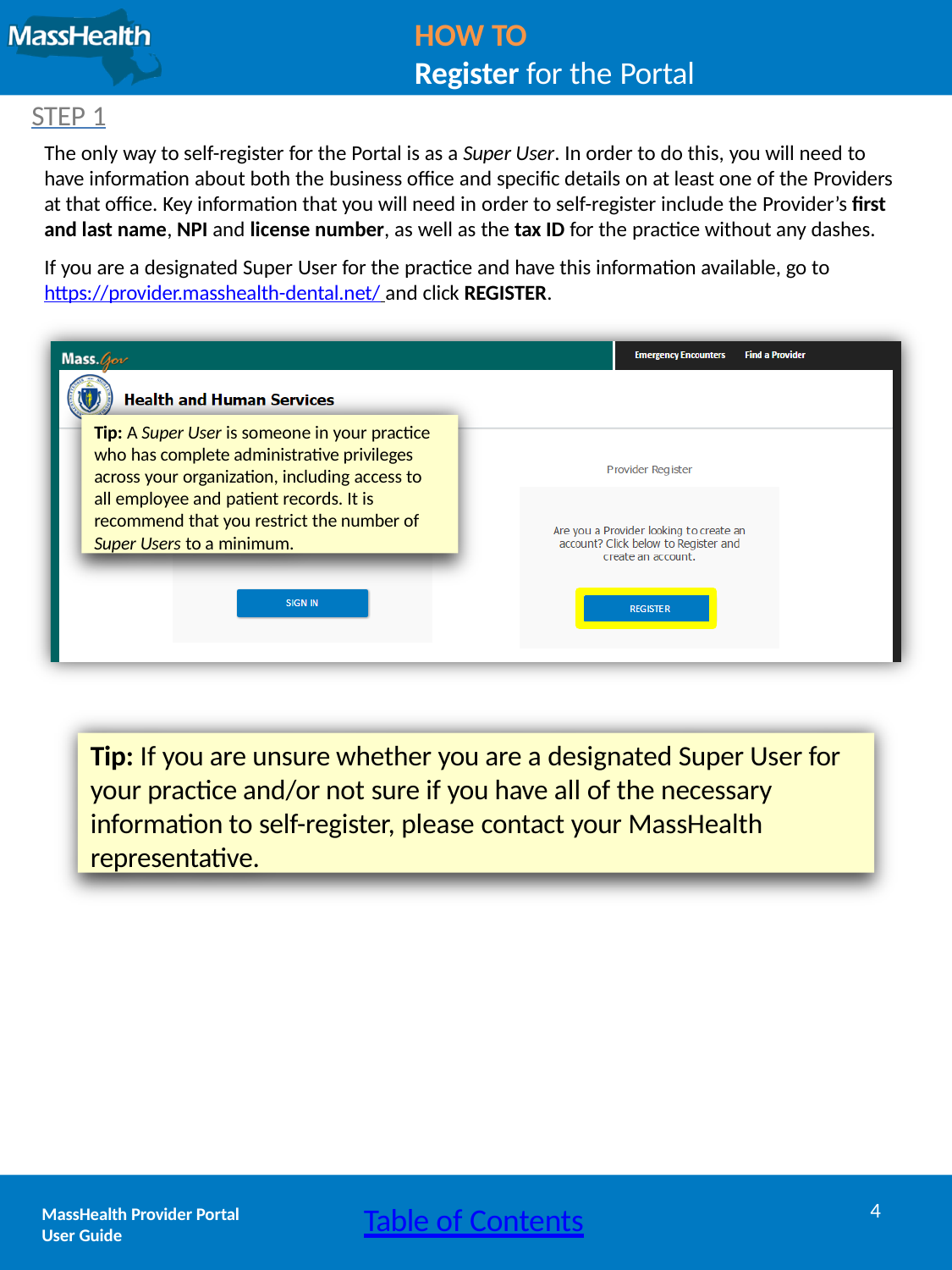

HOW TO
Register for the Portal
STEP 1
The only way to self-register for the Portal is as a Super User. In order to do this, you will need to  have information about both the business office and specific details on at least one of the Providers  at that office. Key information that you will need in order to self-register include the Provider’s first  and last name, NPI and license number, as well as the tax ID for the practice without any dashes.
If you are a designated Super User for the practice and have this information available, go to
https://provider.masshealth-dental.net/ and click REGISTER.

Tip: A Super User is someone in your practice  who has complete administrative privileges  across your organization, including access to  all employee and patient records. It is  recommend that you restrict the number of  Super Users to a minimum.

Tip: If you are unsure whether you are a designated Super User for  your practice and/or not sure if you have all of the necessary  information to self-register, please contact your MassHealth  representative.
4
Table of Contents
MassHealth Provider Portal
User Guide